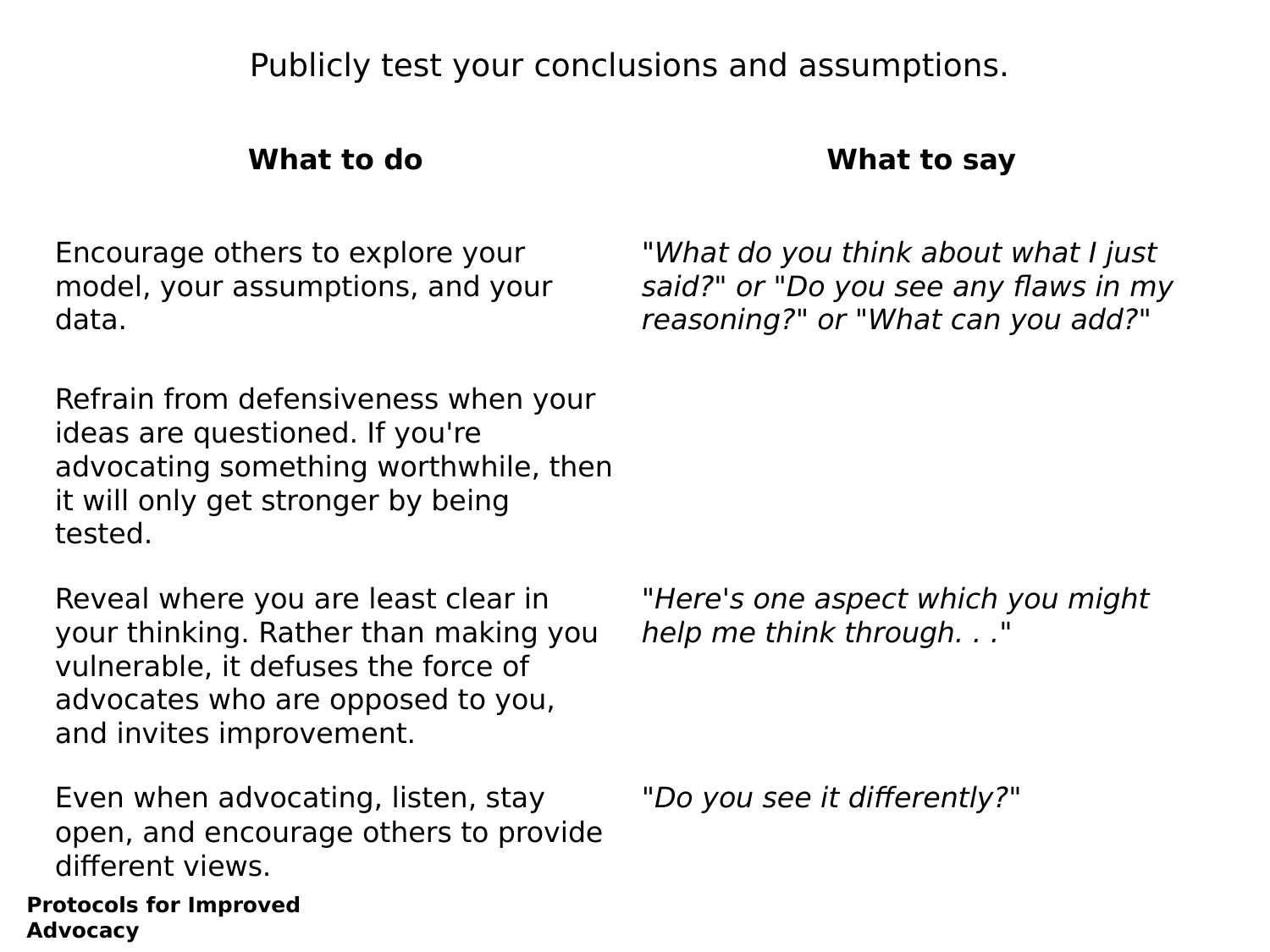

# Publicly test your conclusions and assumptions.
What to do
What to say
Encourage others to explore your model, your assumptions, and your data.
"What do you think about what I just said?" or "Do you see any flaws in my reasoning?" or "What can you add?"
Refrain from defensiveness when your ideas are questioned. If you're advocating something worthwhile, then it will only get stronger by being tested.

Reveal where you are least clear in your thinking. Rather than making you vulnerable, it defuses the force of advocates who are opposed to you, and invites improvement.
"Here's one aspect which you might help me think through. . ."
Even when advocating, listen, stay open, and encourage others to provide different views.
"Do you see it differently?"

Protocols for Improved Advocacy